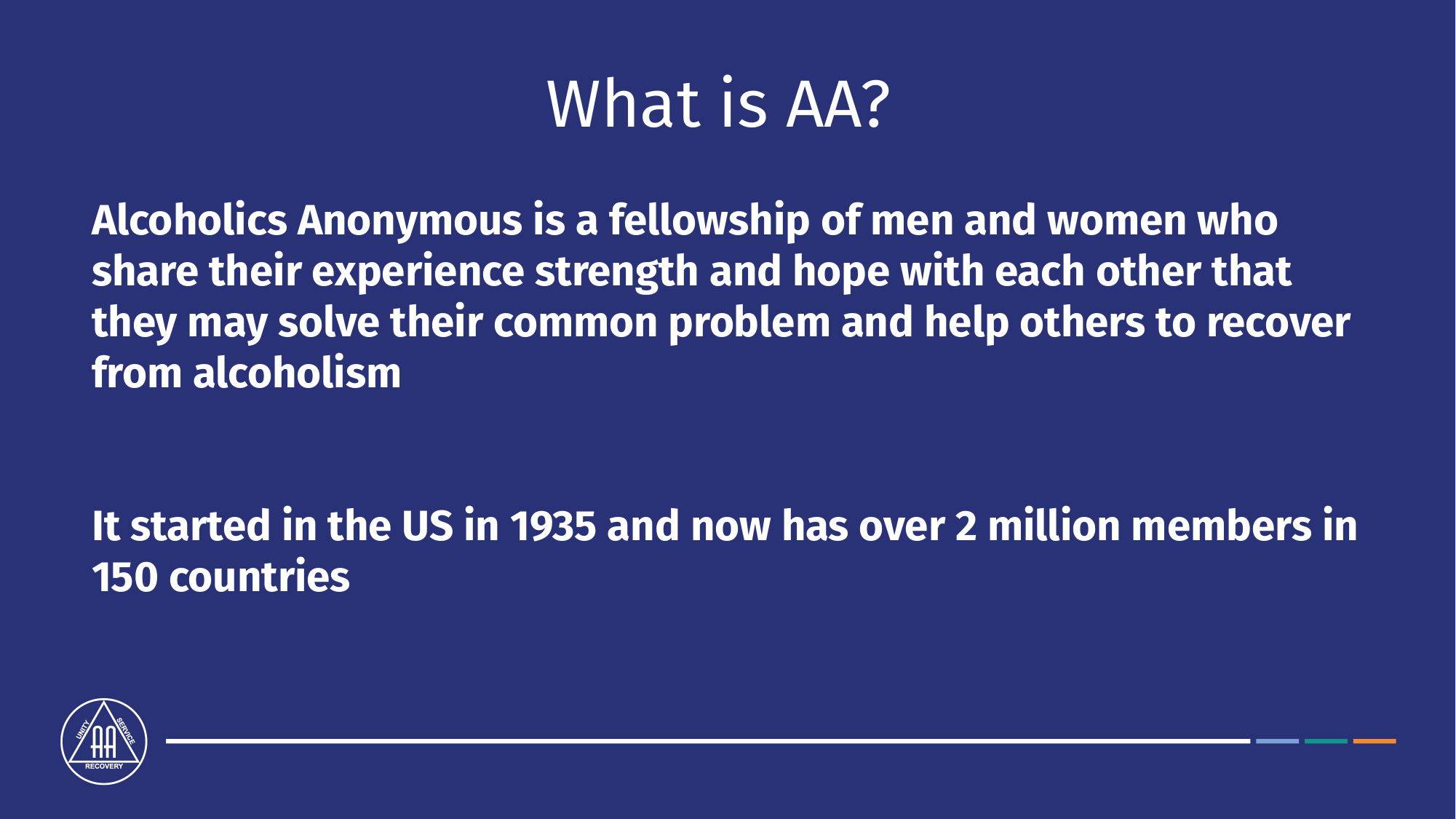

What is AA?
Alcoholics Anonymous is a fellowship of men and women who share their experience strength and hope with each other that they may solve their common problem and help others to recover from alcoholism
It started in the US in 1935 and now has over 2 million members in 150 countries